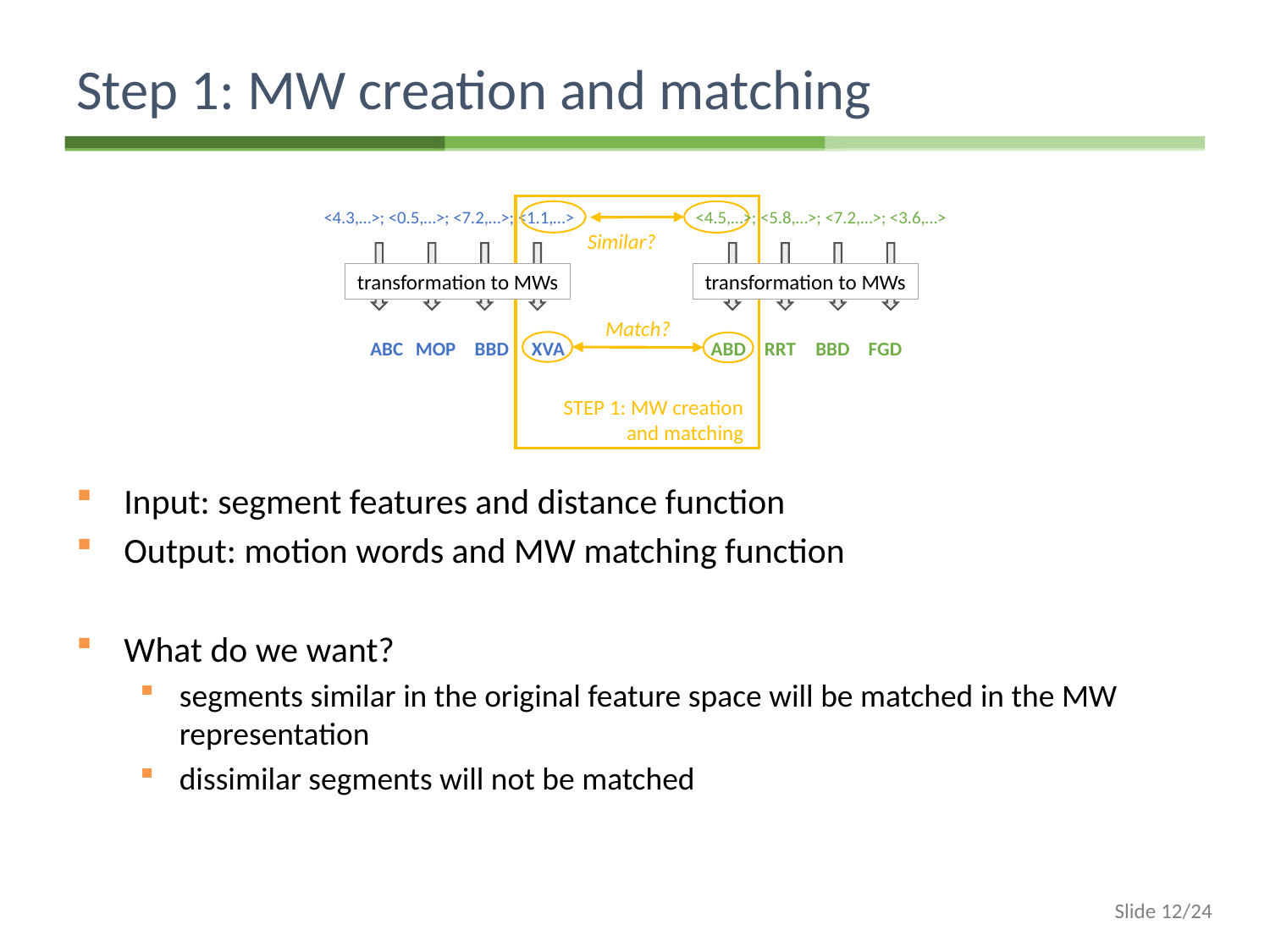

# Step 1: MW creation and matching

Input: segment features and distance function
Output: motion words and MW matching function

What do we want?
segments similar in the original feature space will be matched in the MW representation
dissimilar segments will not be matched

STEP 1: MW creation and matching
<4.3,…>; <0.5,…>; <7.2,…>; <1.1,…>
<4.5,…>; <5.8,…>; <7.2,…>; <3.6,…>

Similar?

transformation to MWs
ABC
MOP
BBD
XVA

transformation to MWs
Match?

ABD
RRT
BBD
FGD